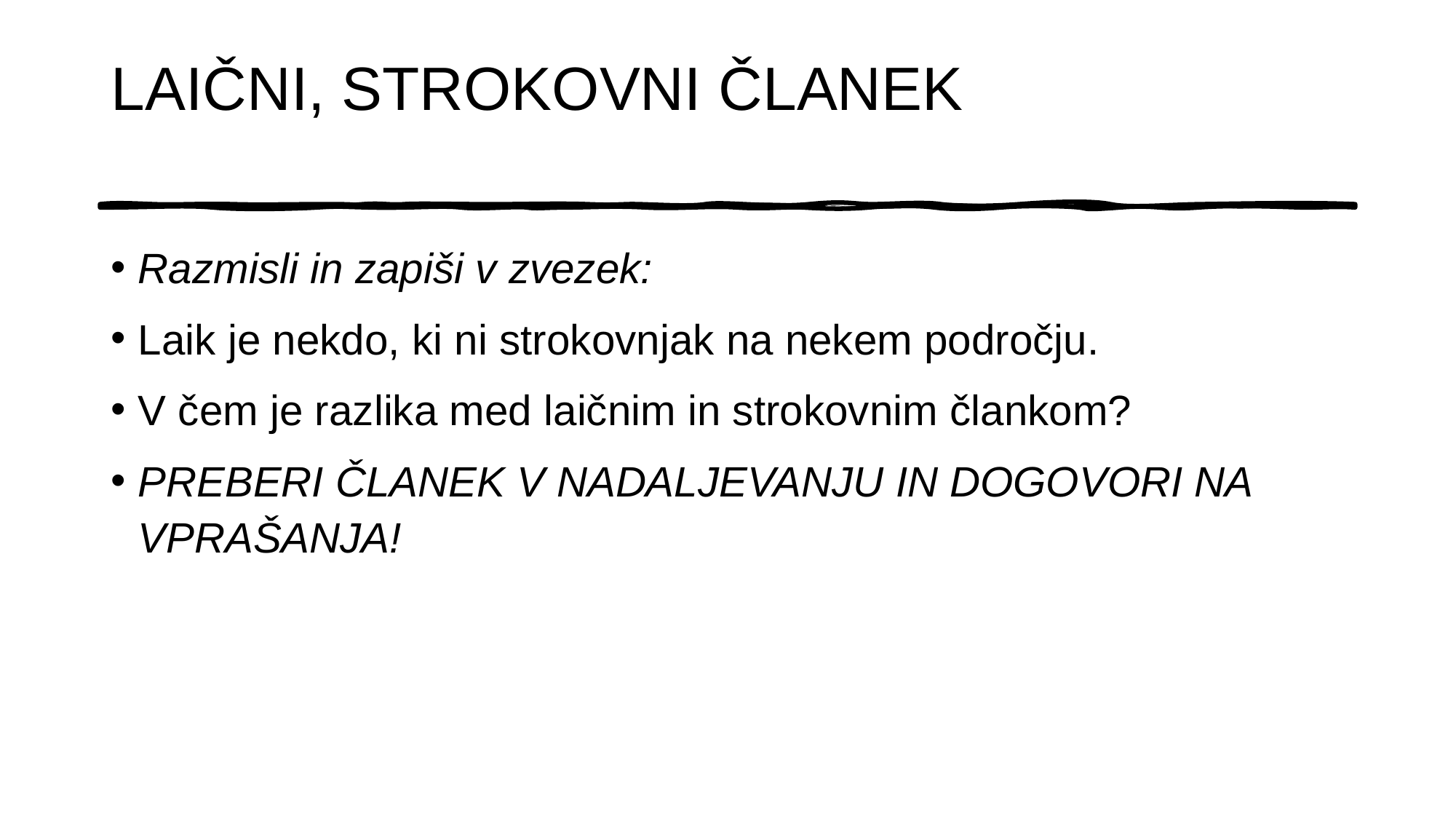

# LAIČNI, STROKOVNI ČLANEK
Razmisli in zapiši v zvezek:
Laik je nekdo, ki ni strokovnjak na nekem področju.
V čem je razlika med laičnim in strokovnim člankom?
PREBERI ČLANEK V NADALJEVANJU IN DOGOVORI NA VPRAŠANJA!